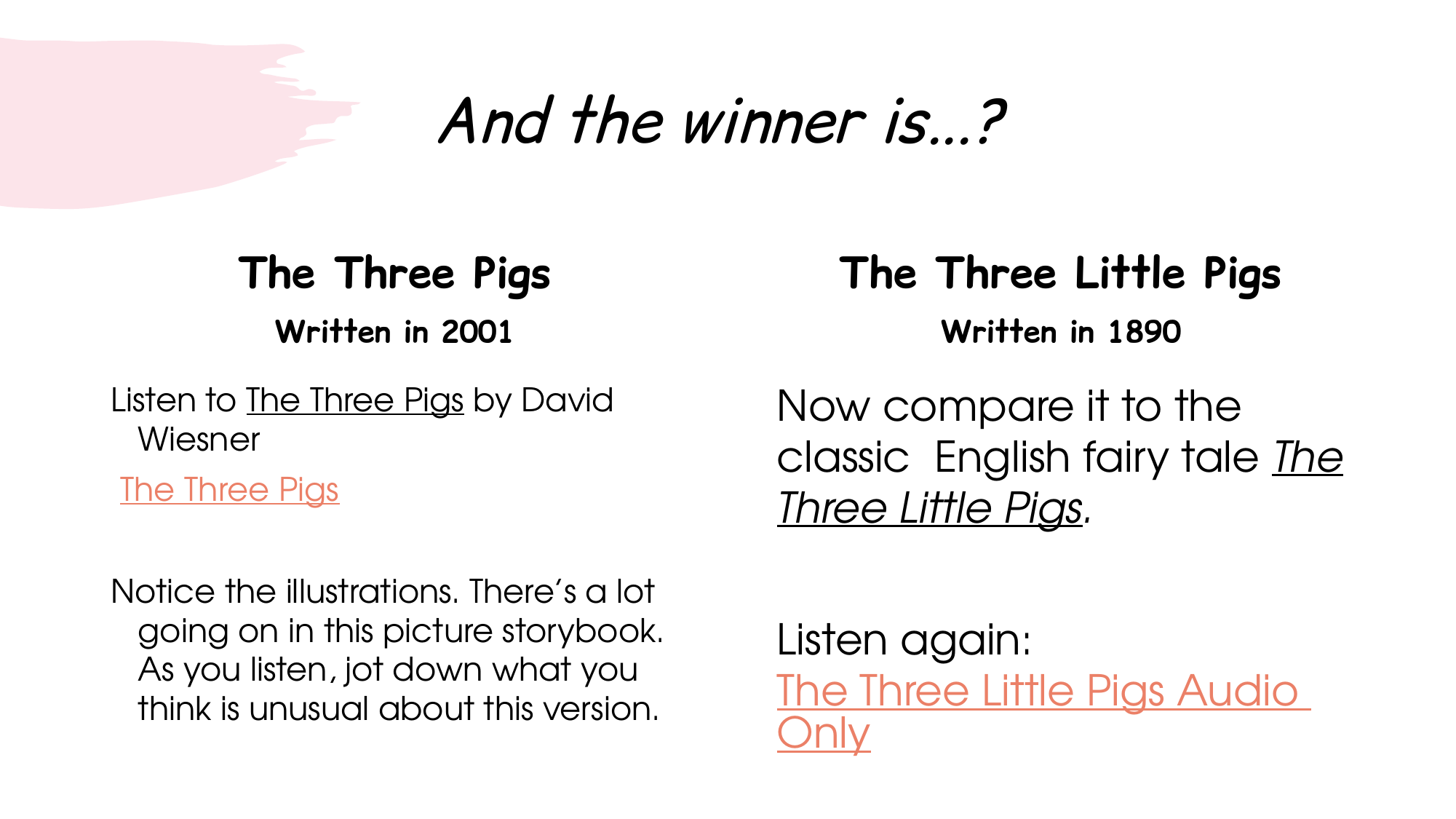

# And the winner is...?
The Three Pigs
Written in 2001
The Three Little Pigs
Written in 1890
Listen to The Three Pigs by David Wiesner
 The Three Pigs

Notice the illustrations. There’s a lot going on in this picture storybook. As you listen, jot down what you think is unusual about this version.

Now compare it to the classic  English fairy tale The Three Little Pigs.

Listen again:  The Three Little Pigs Audio Only